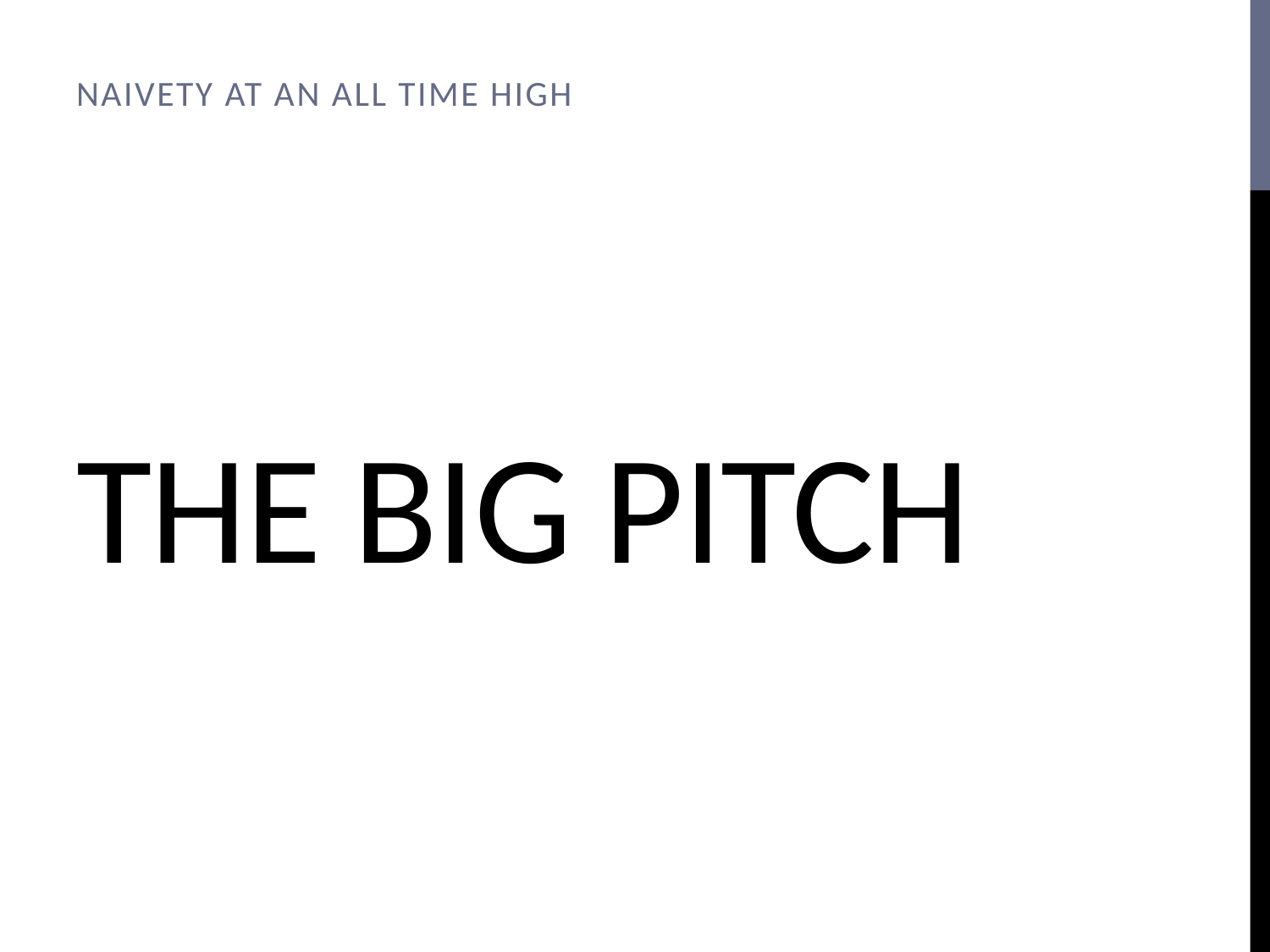

Naivety at an all time high

# The Big Pitch